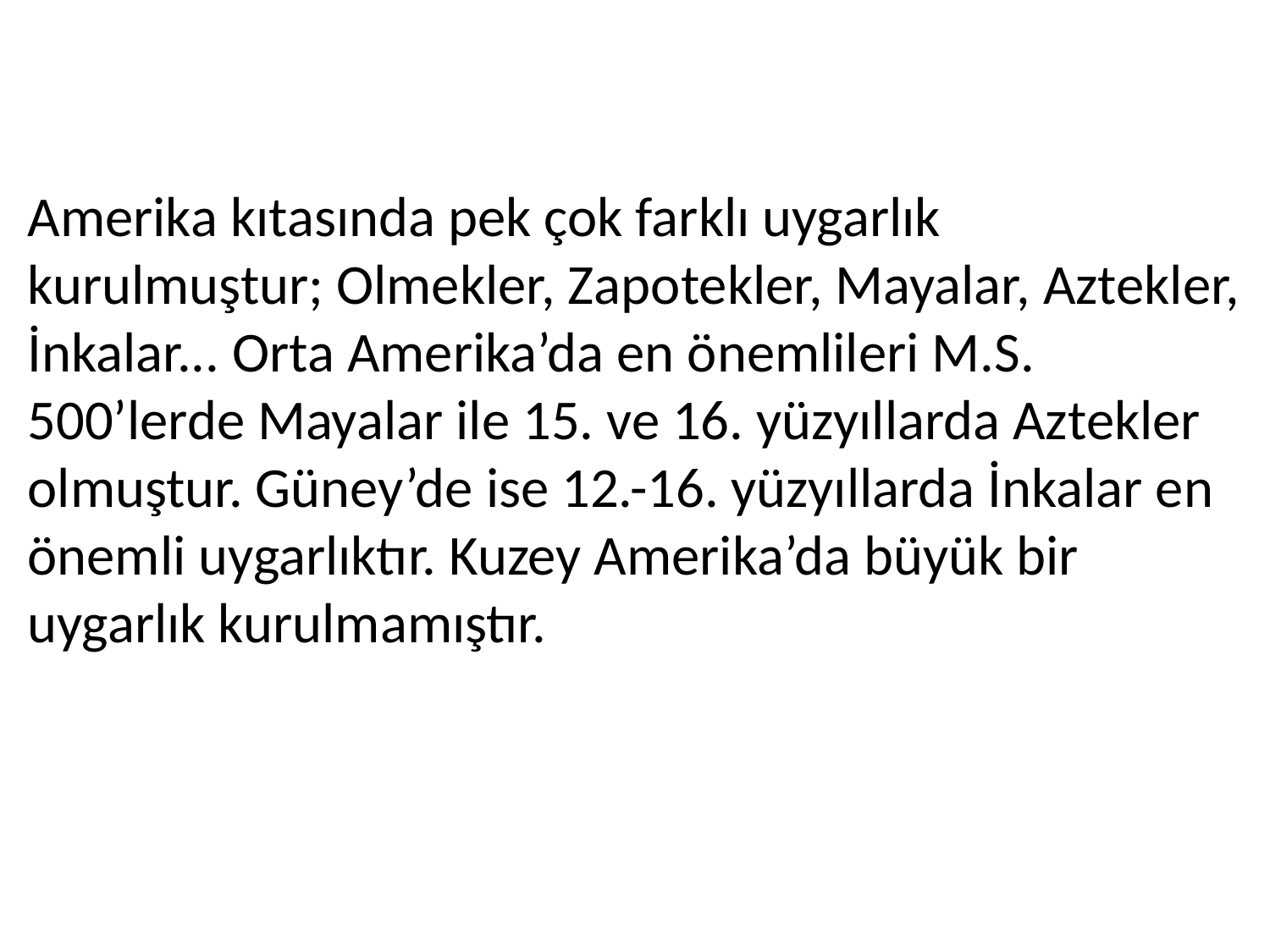

Amerika kıtasında pek çok farklı uygarlık kurulmuştur; Olmekler, Zapotekler, Mayalar, Aztekler, İnkalar... Orta Amerika’da en önemlileri M.S. 500’lerde Mayalar ile 15. ve 16. yüzyıllarda Aztekler olmuştur. Güney’de ise 12.-16. yüzyıllarda İnkalar en önemli uygarlıktır. Kuzey Amerika’da büyük bir uygarlık kurulmamıştır.